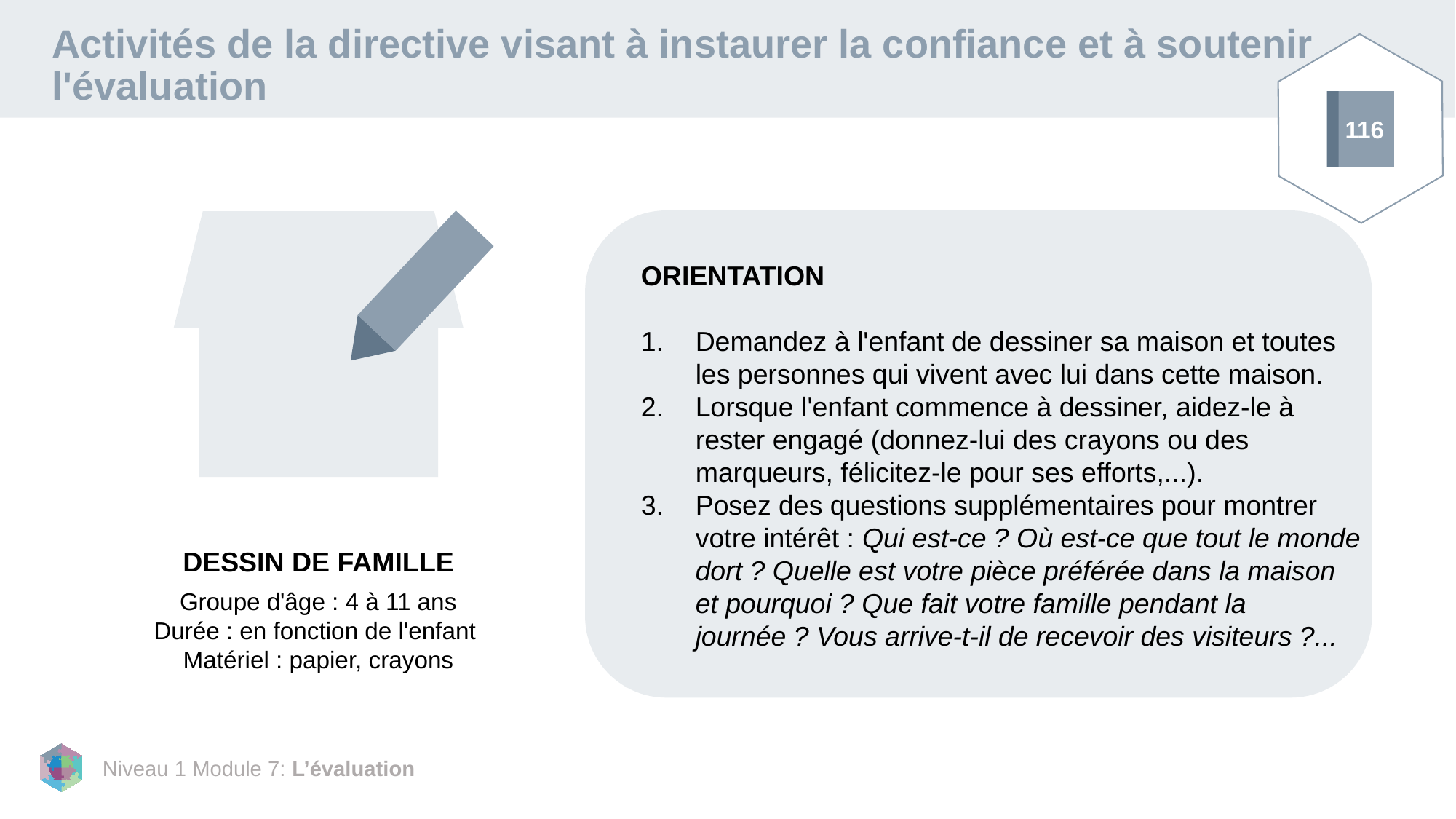

# Activités de la directive visant à instaurer la confiance et à soutenir l'évaluation

116

ORIENTATION

Demandez à l'enfant de dessiner sa maison et toutes les personnes qui vivent avec lui dans cette maison.
Lorsque l'enfant commence à dessiner, aidez-le à rester engagé (donnez-lui des crayons ou des marqueurs, félicitez-le pour ses efforts,...).
Posez des questions supplémentaires pour montrer votre intérêt : Qui est-ce ? Où est-ce que tout le monde dort ? Quelle est votre pièce préférée dans la maison et pourquoi ? Que fait votre famille pendant la journée ? Vous arrive-t-il de recevoir des visiteurs ?...
DESSIN DE FAMILLE
Groupe d'âge : 4 à 11 ans
Durée : en fonction de l'enfant
Matériel : papier, crayons